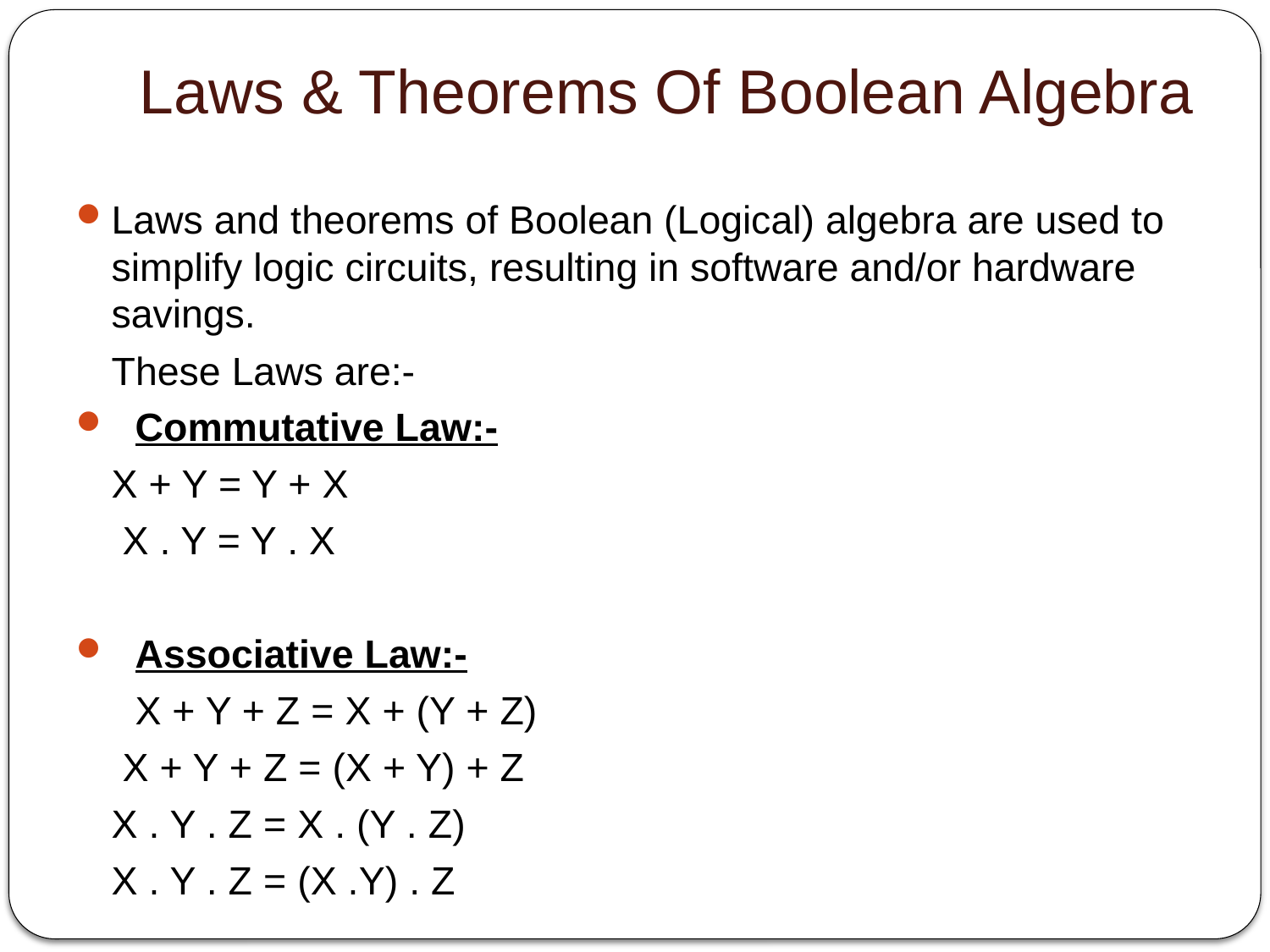

# Laws & Theorems Of Boolean Algebra
Laws and theorems of Boolean (Logical) algebra are used to simplify logic circuits, resulting in software and/or hardware savings.
 	These Laws are:-
Commutative Law:-
		X + Y = Y + X
		 X . Y = Y . X

Associative Law:-
		X + Y + Z = X + (Y + Z)
		 X + Y + Z = (X + Y) + Z
		X . Y . Z = X . (Y . Z)
		X . Y . Z = (X .Y) . Z